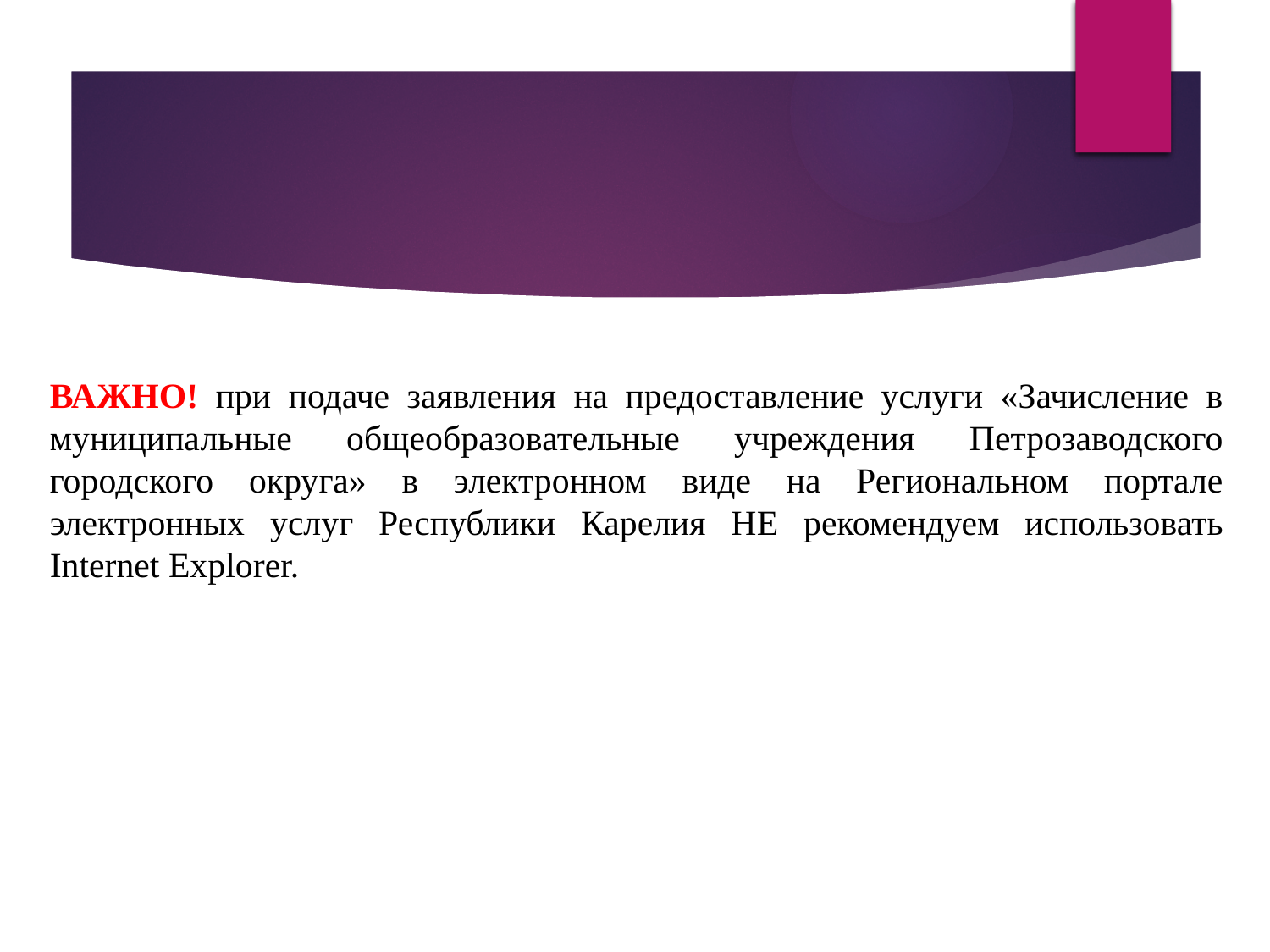

ВАЖНО! при подаче заявления на предоставление услуги «Зачисление в муниципальные общеобразовательные учреждения Петрозаводского городского округа» в электронном виде на Региональном портале электронных услуг Республики Карелия НЕ рекомендуем использовать Internet Explorer.